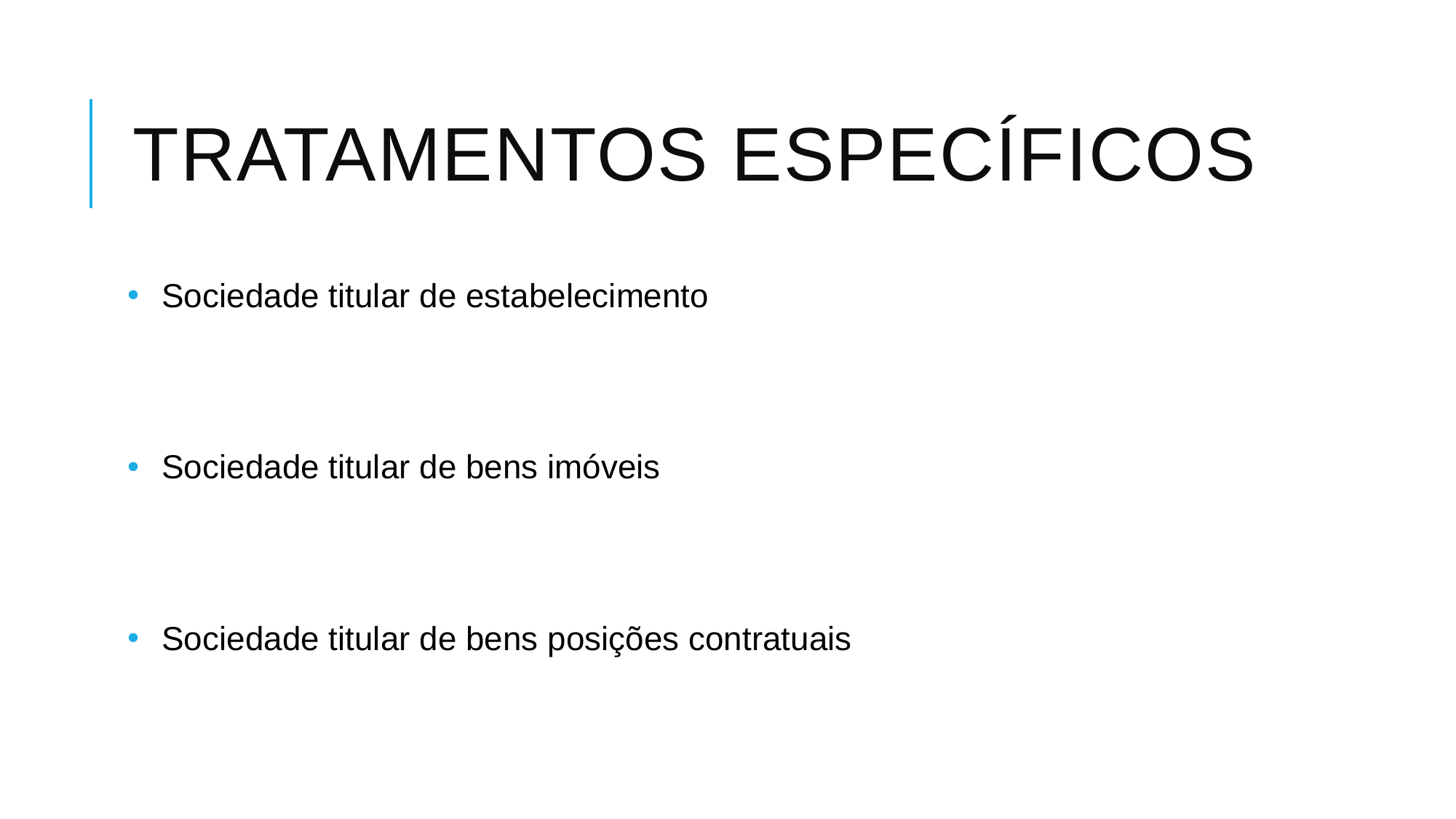

# Tratamentos específicos
Sociedade titular de estabelecimento

Sociedade titular de bens imóveis

Sociedade titular de bens posições contratuais